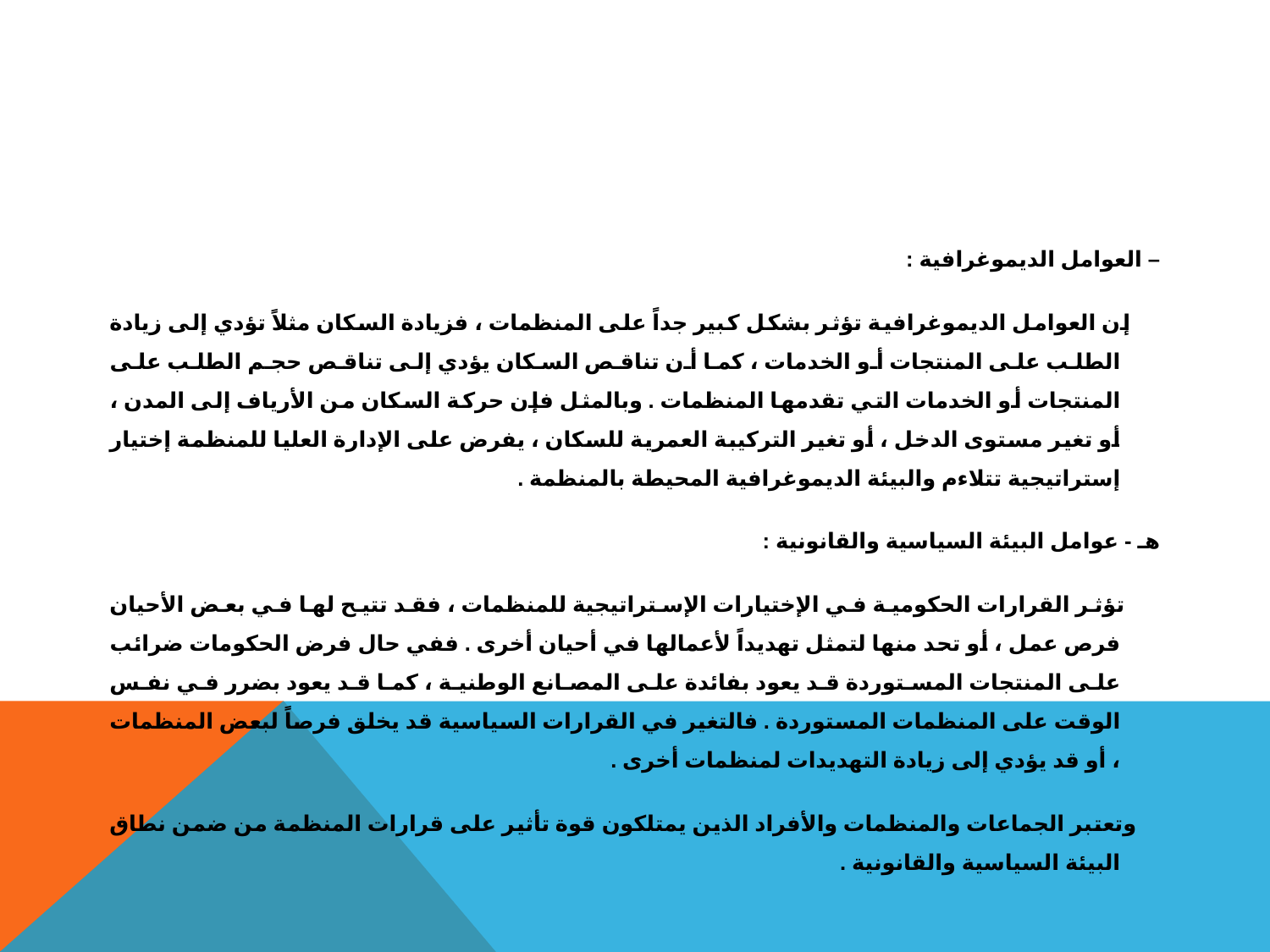

#
– العوامل الديموغرافية :
     إن العوامل الديموغرافية تؤثر بشكل كبير جداً على المنظمات ، فزيادة السكان مثلاً تؤدي إلى زيادة الطلب على المنتجات أو الخدمات ، كما أن تناقص السكان يؤدي إلى تناقص حجم الطلب على المنتجات أو الخدمات التي تقدمها المنظمات . وبالمثل فإن حركة السكان من الأرياف إلى المدن ، أو تغير مستوى الدخل ، أو تغير التركيبة العمرية للسكان ، يفرض على الإدارة العليا للمنظمة إختيار إستراتيجية تتلاءم والبيئة الديموغرافية المحيطة بالمنظمة .
هـ - عوامل البيئة السياسية والقانونية :
      تؤثر القرارات الحكومية في الإختيارات الإستراتيجية للمنظمات ، فقد تتيح لها في بعض الأحيان فرص عمل ، أو تحد منها لتمثل تهديداً لأعمالها في أحيان أخرى . ففي حال فرض الحكومات ضرائب على المنتجات المستوردة قد يعود بفائدة على المصانع الوطنية ، كما قد يعود بضرر في نفس الوقت على المنظمات المستوردة . فالتغير في القرارات السياسية قد يخلق فرصاً لبعض المنظمات ، أو قد يؤدي إلى زيادة التهديدات لمنظمات أخرى .
    وتعتبر الجماعات والمنظمات والأفراد الذين يمتلكون قوة تأثير على قرارات المنظمة من ضمن نطاق البيئة السياسية والقانونية .